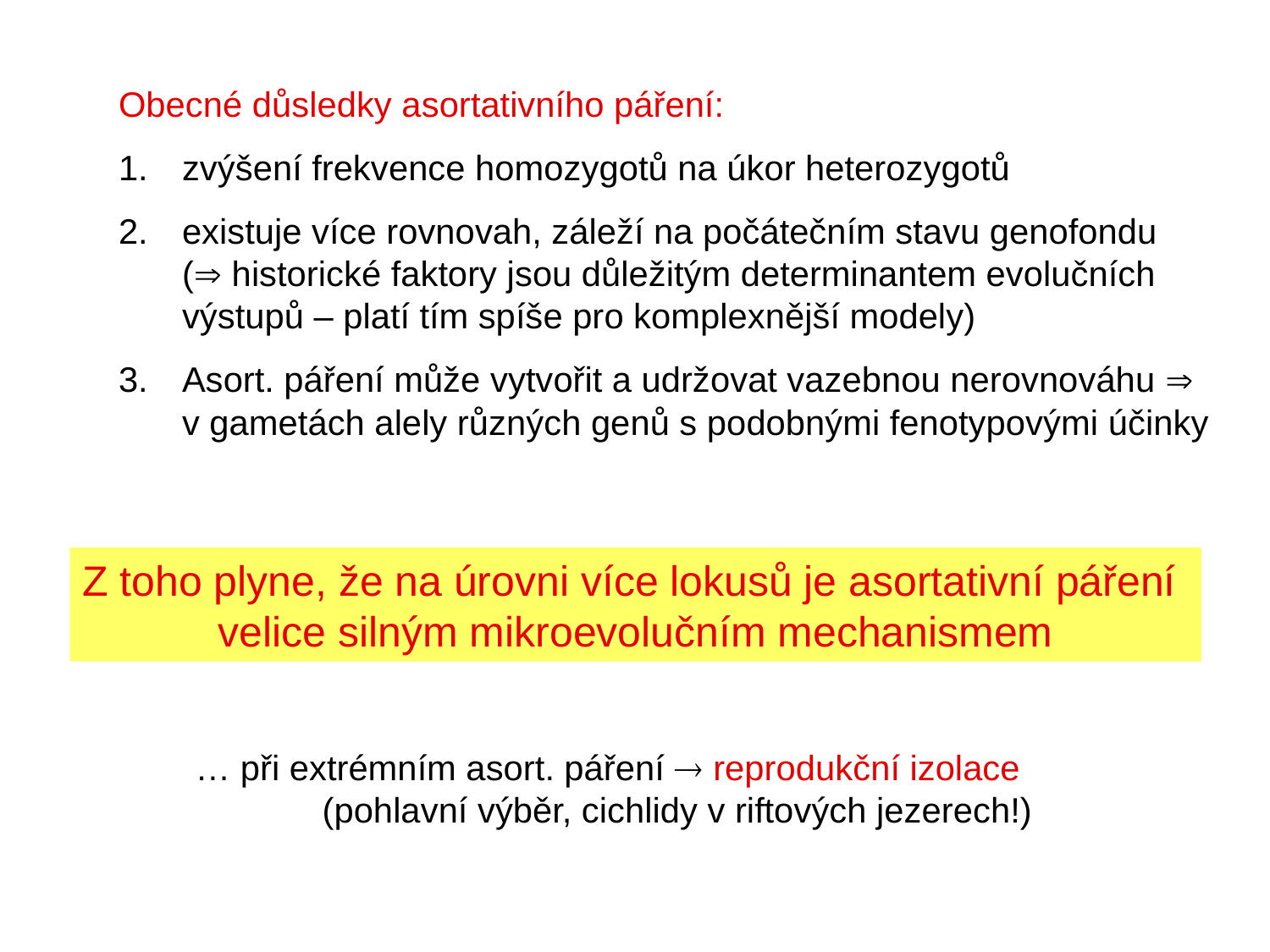

Obecné důsledky asortativního páření:
zvýšení frekvence homozygotů na úkor heterozygotů
existuje více rovnovah, záleží na počátečním stavu genofondu
(⇒ historické faktory jsou důležitým determinantem evolučních
výstupů – platí tím spíše pro komplexnější modely)
Asort. páření může vytvořit a udržovat vazebnou nerovnováhu ⇒
v gametách alely různých genů s podobnými fenotypovými účinky
Z toho plyne, že na úrovni více lokusů je asortativní páření
velice silným mikroevolučním mechanismem
… při extrémním asort. páření → reprodukční izolace
	(pohlavní výběr, cichlidy v riftových jezerech!)